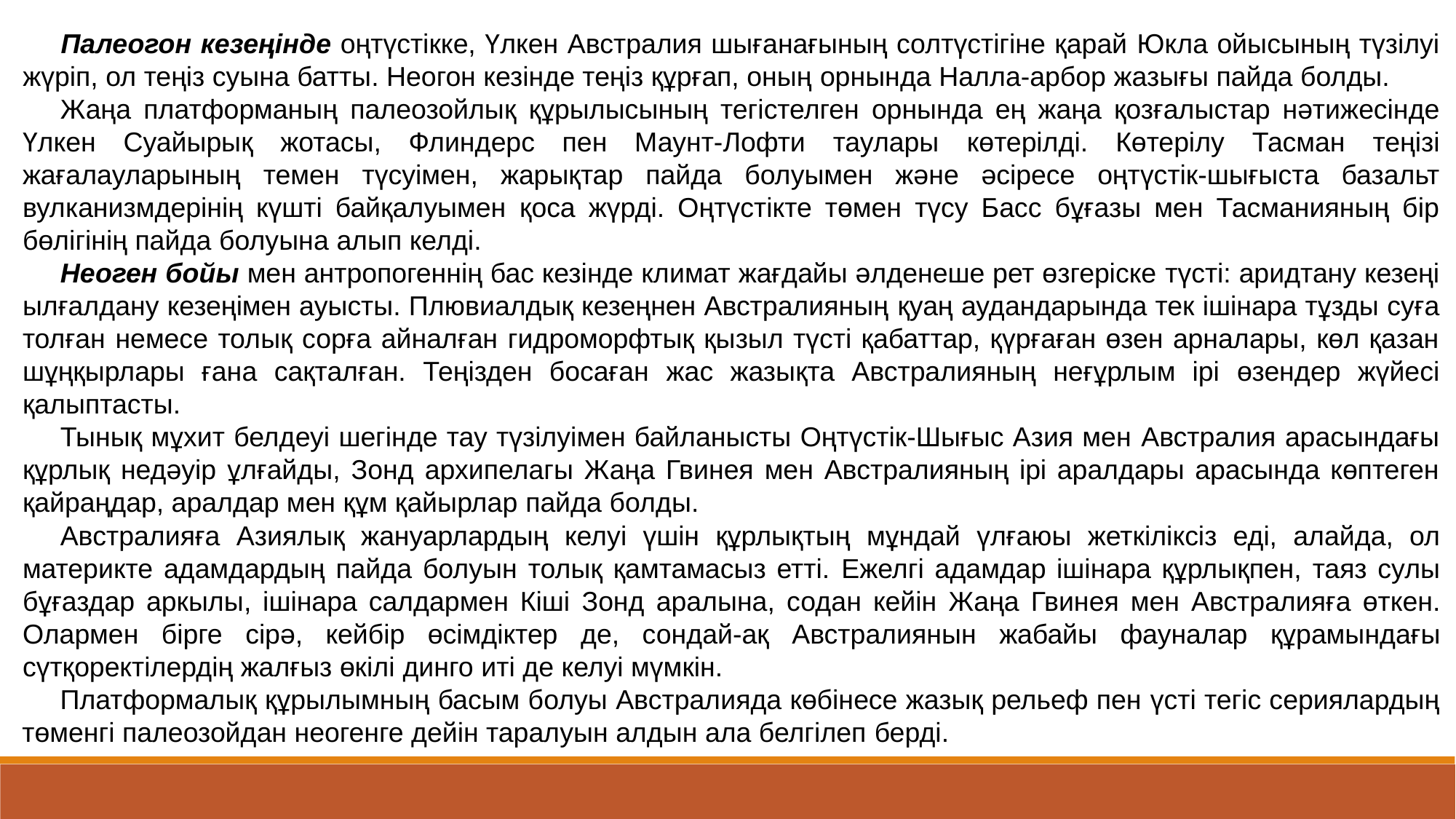

Палеогон кезеңінде оңтүстікке, Үлкен Австралия шығанағының солтүстігіне қарай Юкла ойысының түзілуі жүріп, ол теңіз суына батты. Неогон кезінде теңіз құрғап, оның орнында Налла-арбор жазығы пайда болды.
Жаңа платформаның палеозойлық құрылысының тегістелген орнында ең жаңа қозғалыстар нәтижесінде Үлкен Суайырық жотасы, Флиндерс пен Маунт-Лофти таулары көтерілді. Көтерілу Тасман теңізі жағалауларының темен түсуімен, жарықтар пайда болуымен және әсіресе оңтүстік-шығыста базальт вулканизмдерінің күшті байқалуымен қоса жүрді. Оңтүстікте төмен түсу Басс бұғазы мен Тасманияның бір бөлігінің пайда болуына алып келді.
Неоген бойы мен антропогеннің бас кезінде климат жағдайы әлденеше рет өзгеріске түсті: аридтану кезеңі ылғалдану кезеңімен ауысты. Плювиалдық кезеңнен Австралияның қуаң аудандарында тек ішінара тұзды суға толған немесе толық сорға айналған гидроморфтық қызыл түсті қабаттар, қүрғаған өзен арналары, көл қазан шұңқырлары ғана сақталған. Теңізден босаған жас жазықта Австралияның неғұрлым ірі өзендер жүйесі қалыптасты.
Тынық мұхит белдеуі шегінде тау түзілуімен байланысты Оңтүстік-Шығыс Азия мен Австралия арасындағы құрлық недәуір ұлғайды, Зонд архипелагы Жаңа Гвинея мен Австралияның ірі аралдары арасында көптеген қайраңдар, аралдар мен құм қайырлар пайда болды.
Австралияға Азиялық жануарлардың келуі үшін құрлықтың мұндай үлғаюы жеткіліксіз еді, алайда, ол материкте адамдардың пайда болуын толық қамтамасыз етті. Ежелгі адамдар ішінара құрлықпен, таяз сулы бұғаздар аркылы, ішінара салдармен Кіші Зонд аралына, содан кейін Жаңа Гвинея мен Австралияға өткен. Олармен бірге сірә, кейбір өсімдіктер де, сондай-ақ Австралиянын жабайы фауналар құрамындағы сүтқоректілердің жалғыз өкілі динго иті де келуі мүмкін.
Платформалық құрылымның басым болуы Австралияда көбінесе жазық рельеф пен үсті тегіс сериялардың төменгі палеозойдан неогенге дейін таралуын алдын ала белгілеп берді.